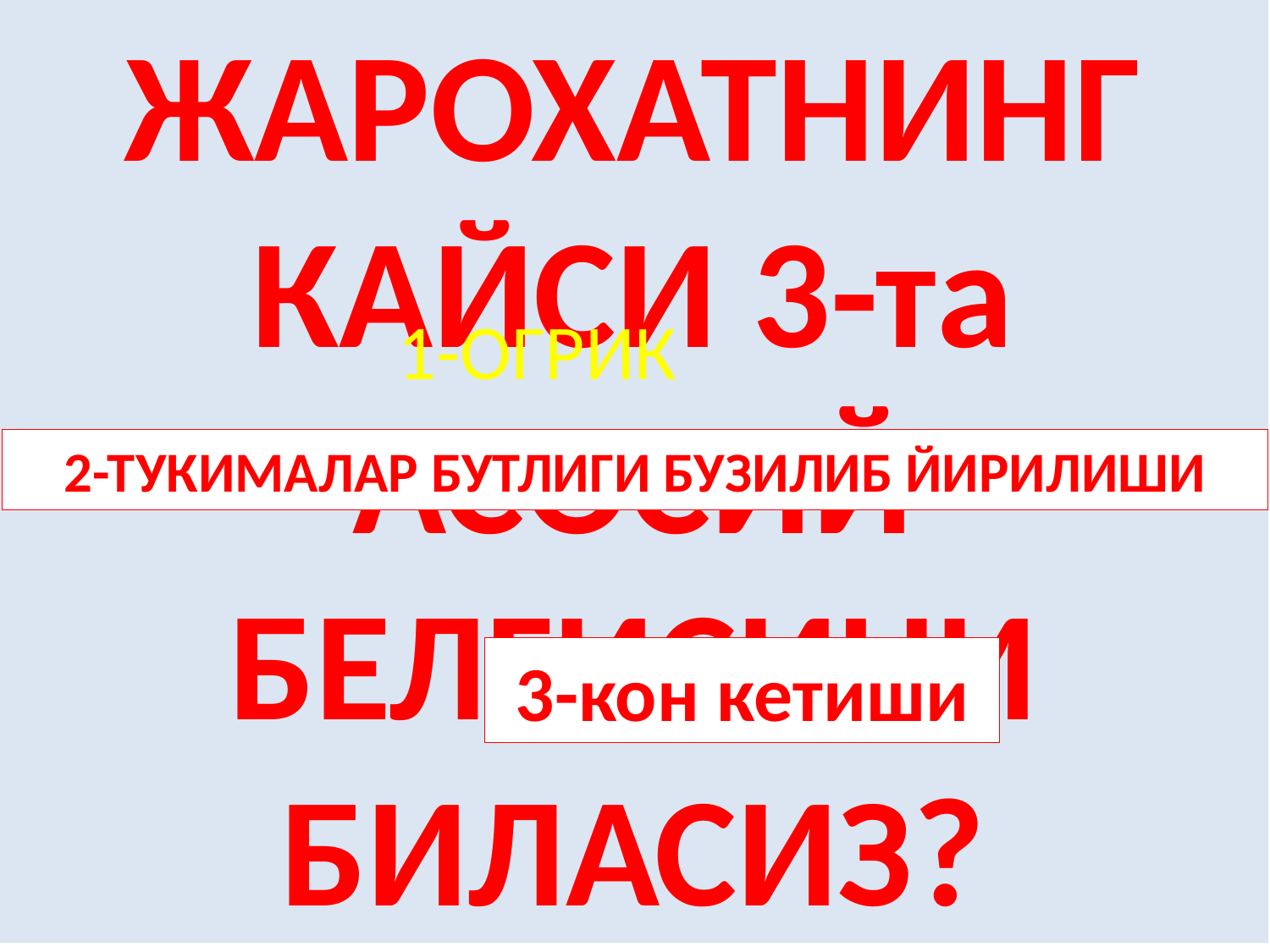

ЖАРОХАТНИНГ КАЙСИ 3-та АСОСИЙ БЕЛГИСИНИ БИЛАСИЗ?
1-ОГРИК
2-ТУКИМАЛАР БУТЛИГИ БУЗИЛИБ ЙИРИЛИШИ
3-кон кетиши